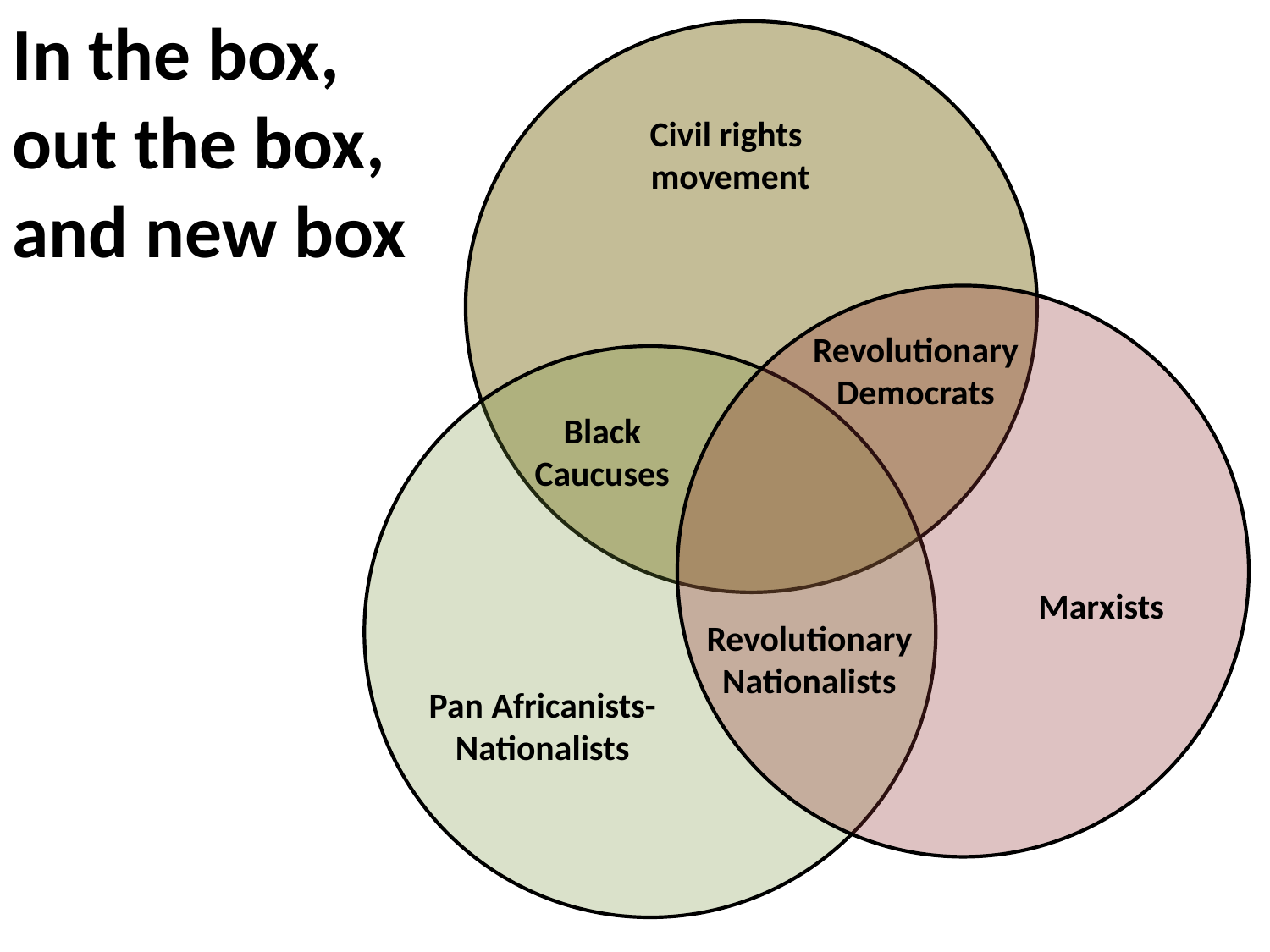

In the box,
out the box, and new box

Civil rights
movement

Revolutionary Democrats

Black
Caucuses
Marxists
Revolutionary
Nationalists
Pan Africanists-Nationalists